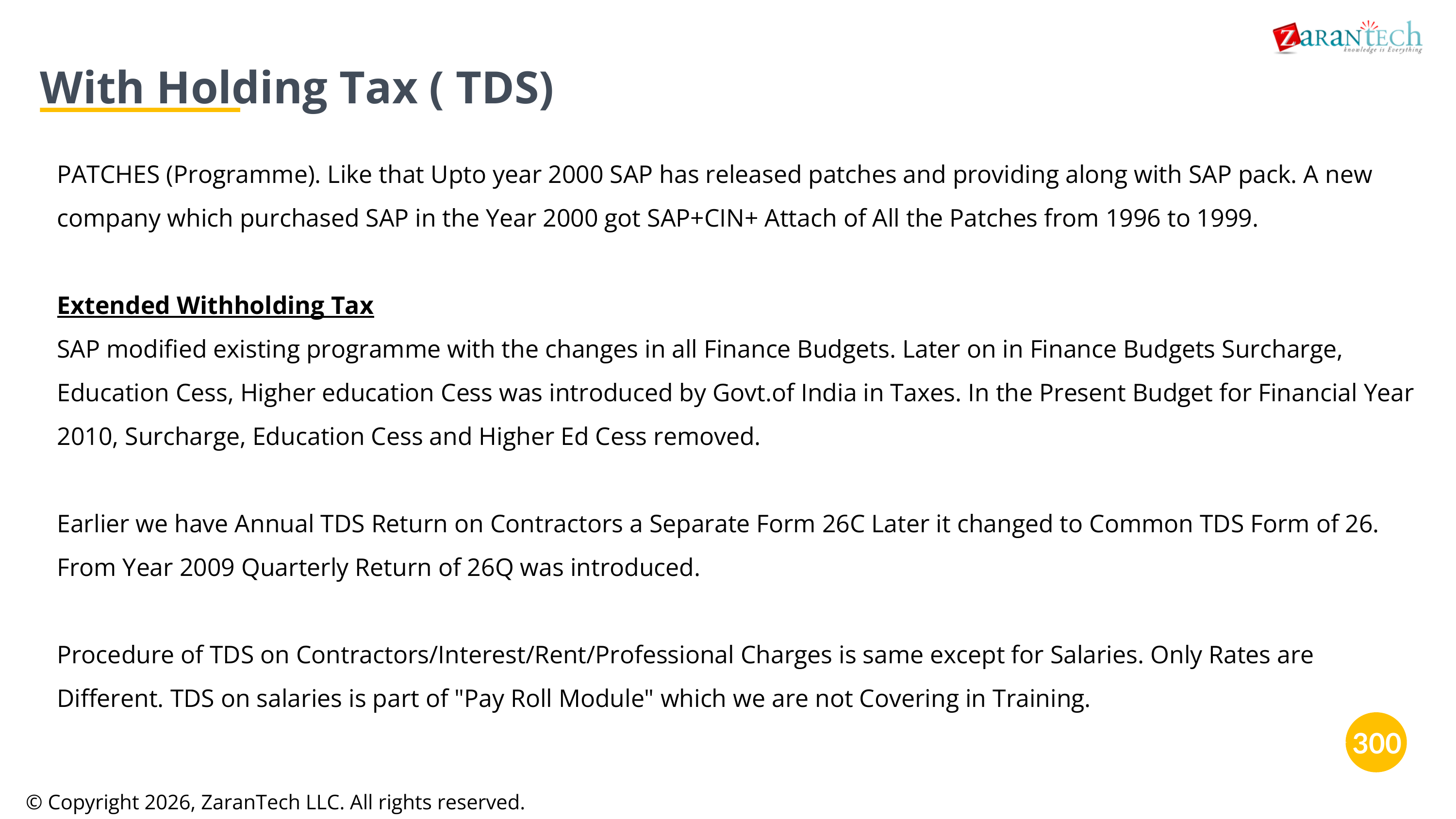

With Holding Tax ( TDS)

PATCHES (Programme). Like that Upto year 2000 SAP has released patches and providing along with SAP pack. A new company which purchased SAP in the Year 2000 got SAP+CIN+ Attach of All the Patches from 1996 to 1999.

Extended Withholding Tax
SAP modified existing programme with the changes in all Finance Budgets. Later on in Finance Budgets Surcharge, Education Cess, Higher education Cess was introduced by Govt.of India in Taxes. In the Present Budget for Financial Year 2010, Surcharge, Education Cess and Higher Ed Cess removed.

Earlier we have Annual TDS Return on Contractors a Separate Form 26C Later it changed to Common TDS Form of 26. From Year 2009 Quarterly Return of 26Q was introduced.

Procedure of TDS on Contractors/Interest/Rent/Professional Charges is same except for Salaries. Only Rates are Different. TDS on salaries is part of "Pay Roll Module" which we are not Covering in Training.
300
300
© Copyright 2026, ZaranTech LLC. All rights reserved.